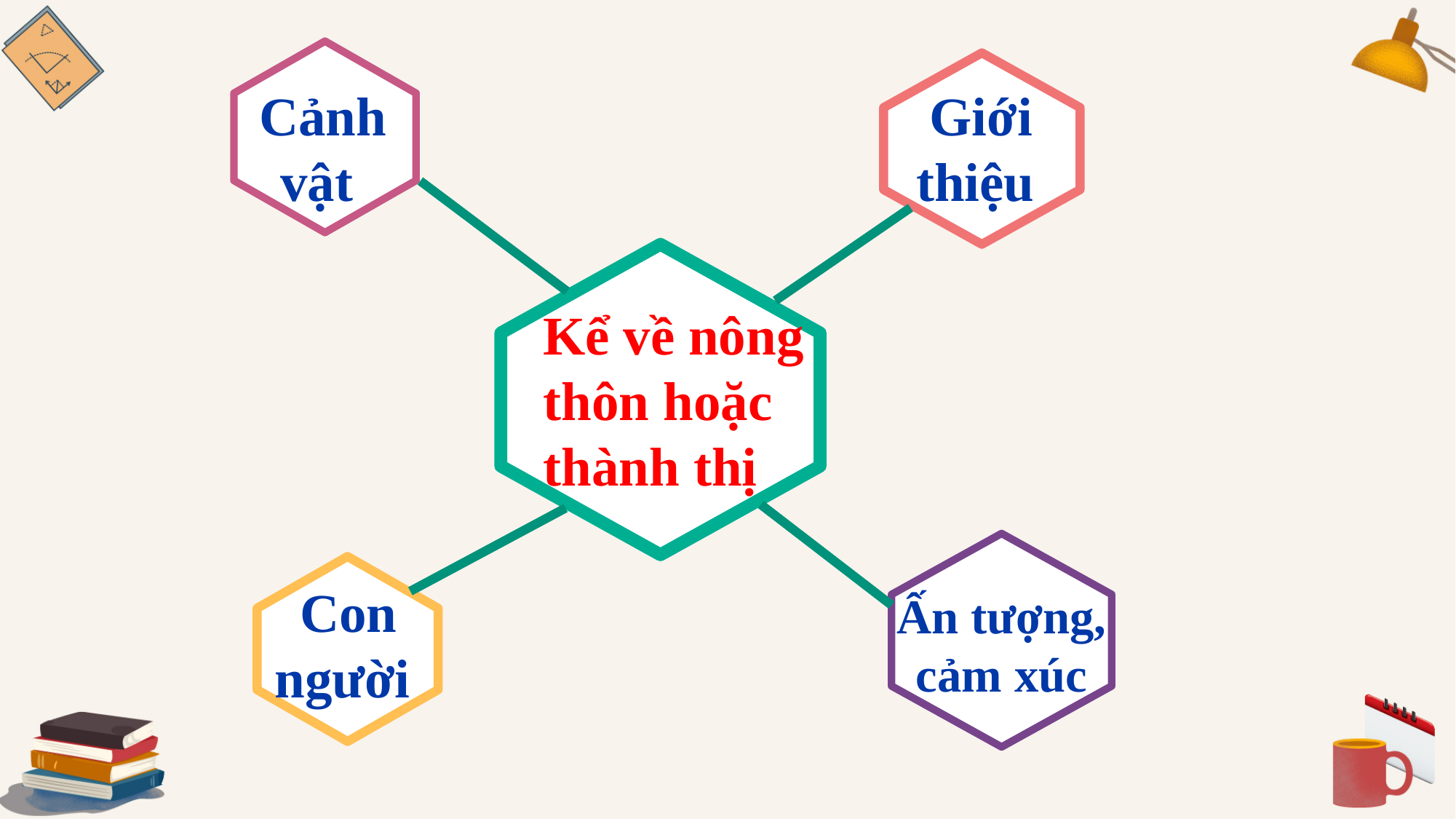

Giới thiệu
 Cảnh vật
nôngnông
Kể về nông thôn hoặc thành thị

 Con người
Ấn tượng, cảm xúc